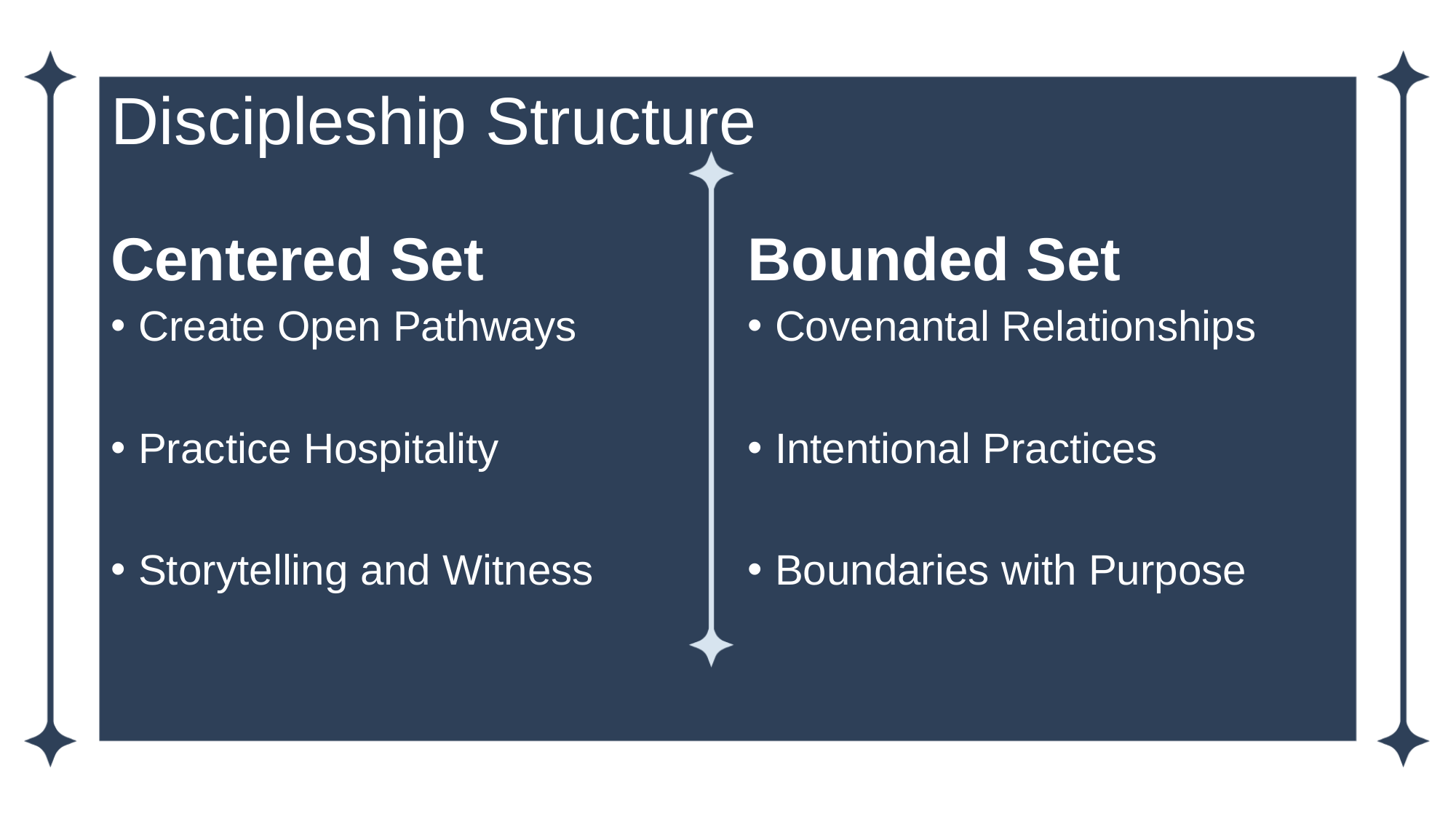

# Discipleship Structure
Centered Set
Bounded Set
Create Open Pathways

Practice Hospitality

Storytelling and Witness
Covenantal Relationships

Intentional Practices

Boundaries with Purpose